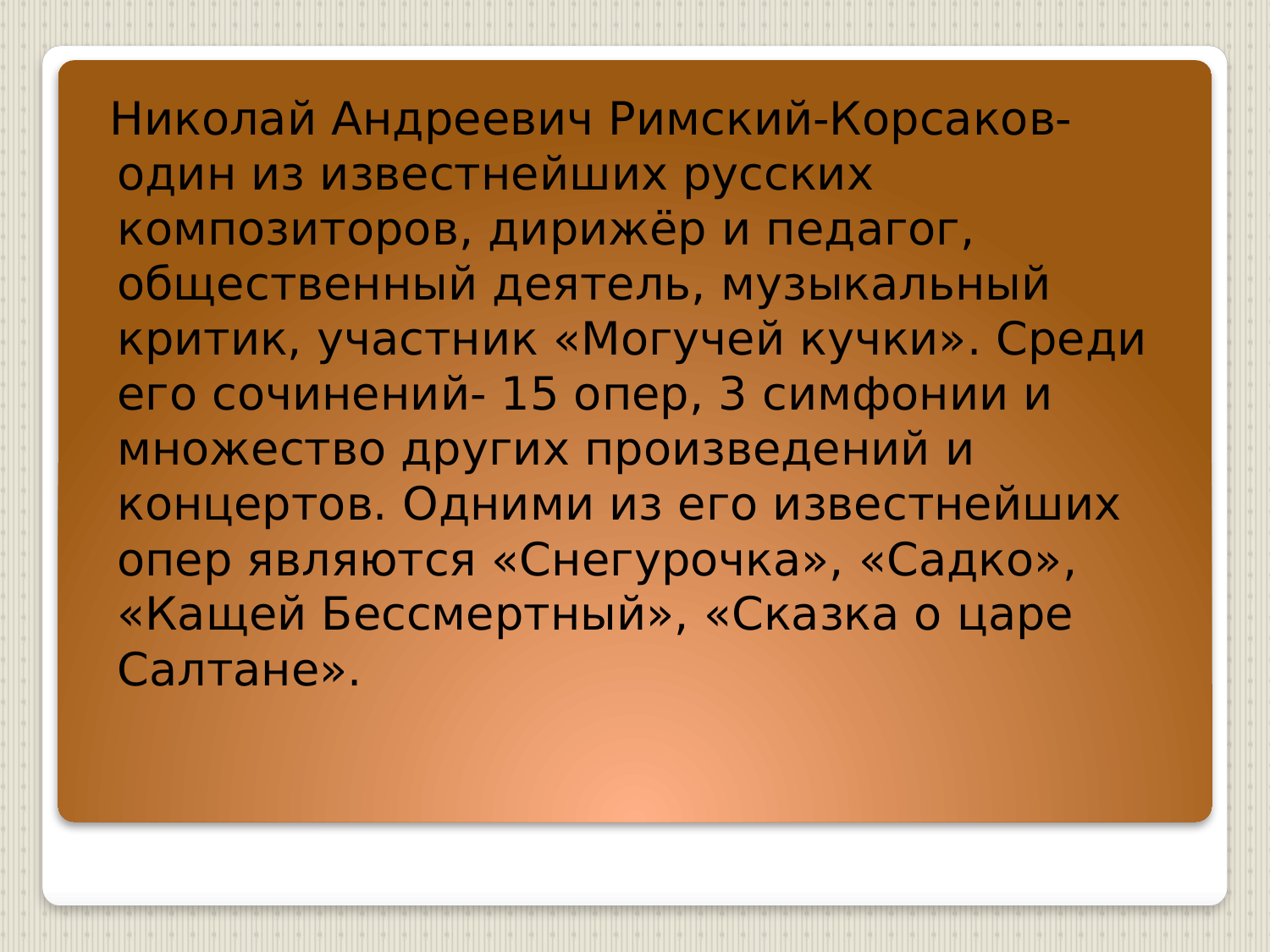

Николай Андреевич Римский-Корсаков- один из известнейших русских композиторов, дирижёр и педагог, общественный деятель, музыкальный критик, участник «Могучей кучки». Среди его сочинений- 15 опер, 3 симфонии и множество других произведений и концертов. Одними из его известнейших опер являются «Снегурочка», «Садко», «Кащей Бессмертный», «Сказка о царе Салтане».
#